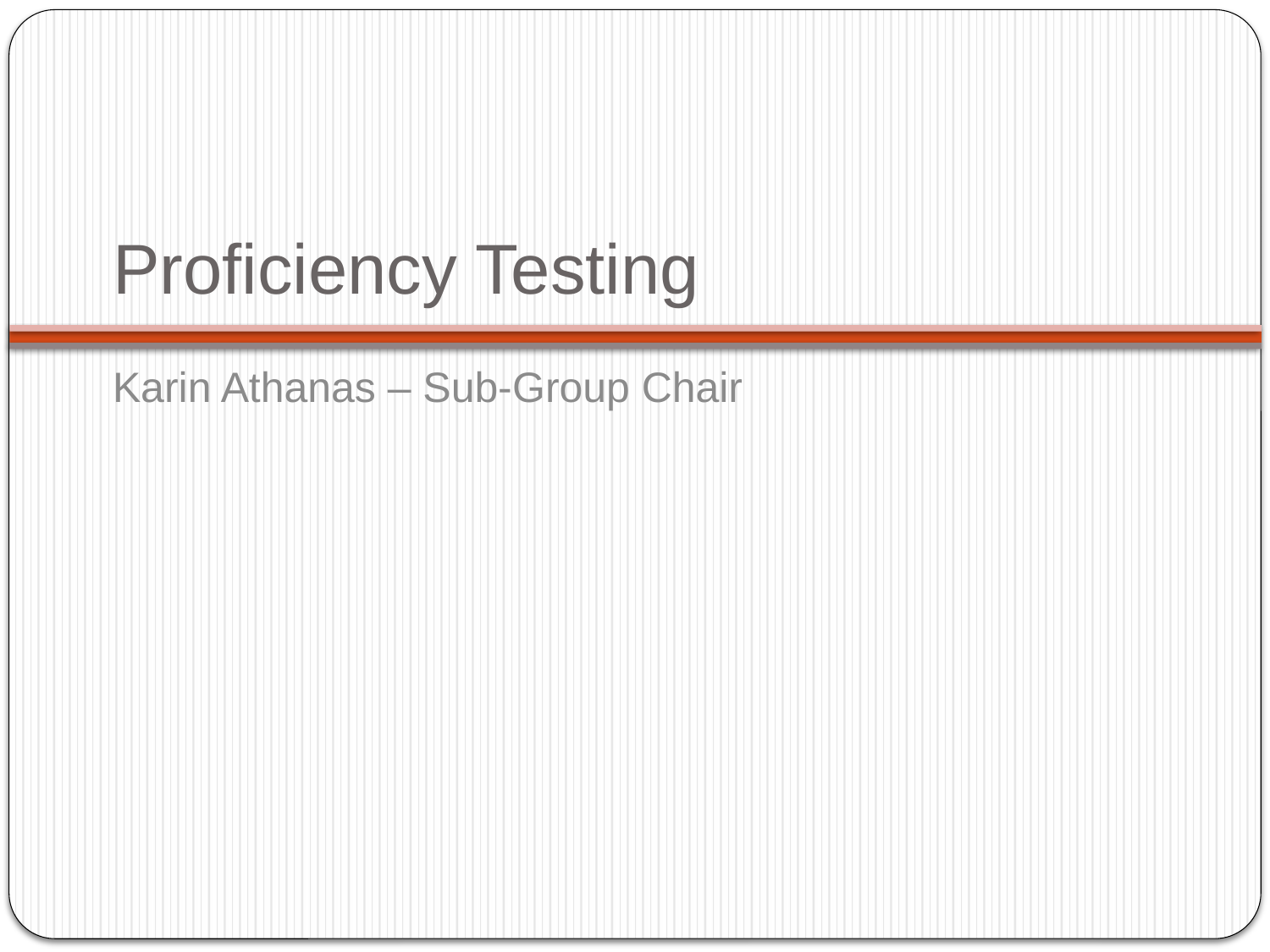

# Proficiency Testing
Karin Athanas – Sub-Group Chair